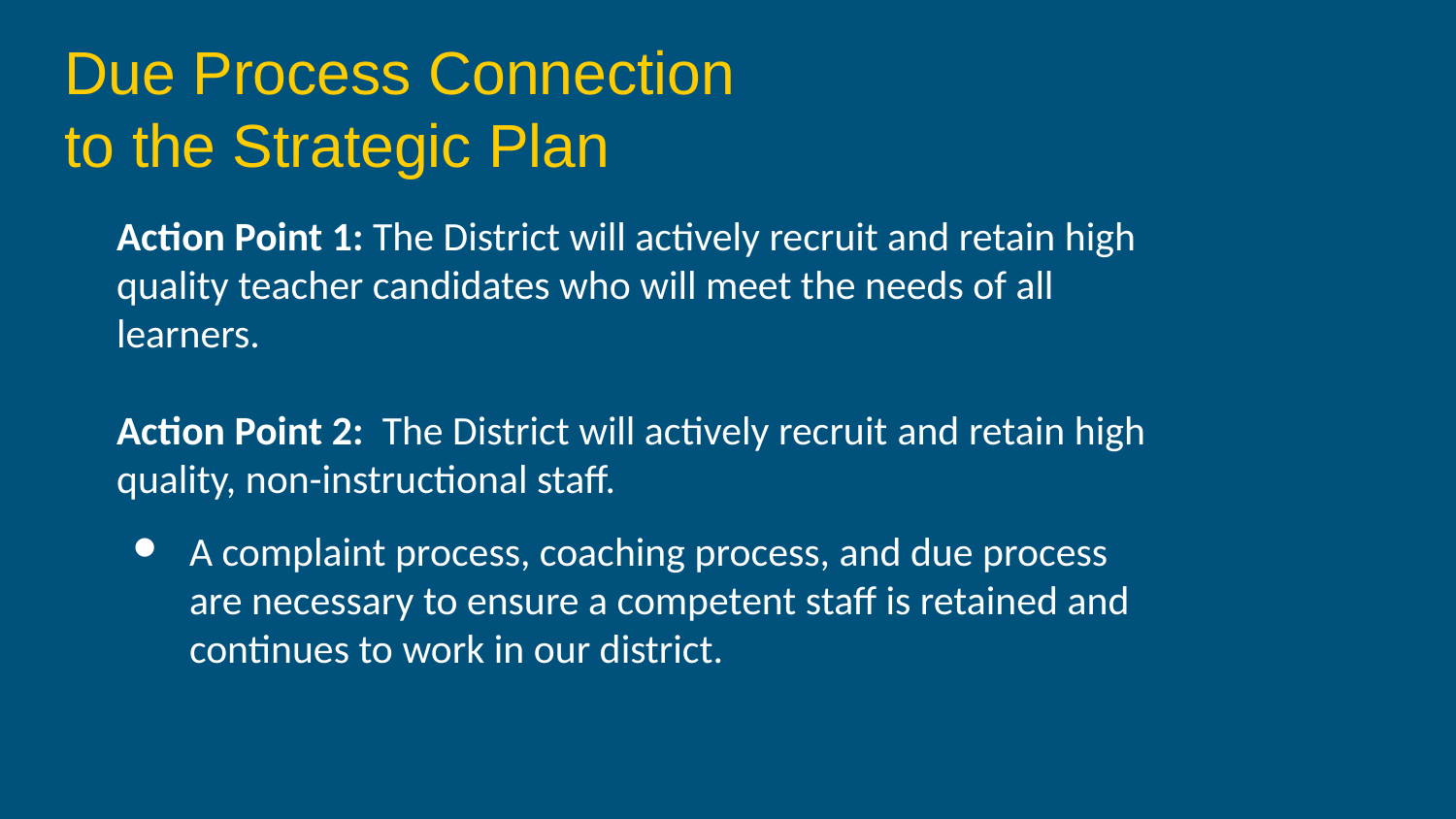

# Due Process Connection
to the Strategic Plan
Action Point 1: The District will actively recruit and retain high quality teacher candidates who will meet the needs of all learners.

Action Point 2:  The District will actively recruit and retain high quality, non-instructional staff.

A complaint process, coaching process, and due process are necessary to ensure a competent staff is retained and continues to work in our district.